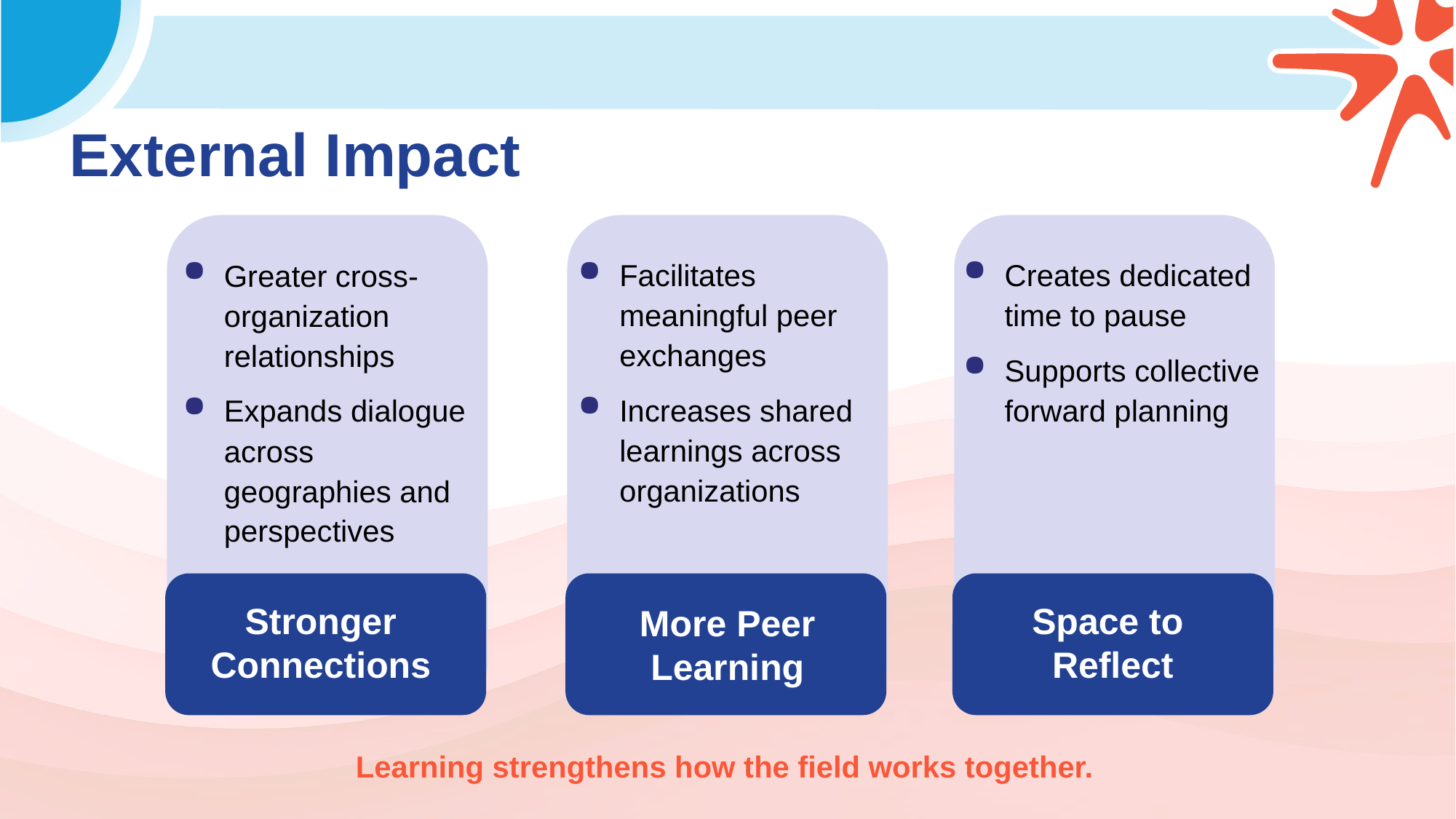

# External Impact

Greater cross-organization relationships
Expands dialogue across geographies and perspectives
Facilitates meaningful peer exchanges
Increases shared learnings across organizations
Creates dedicated time to pause
Supports collective forward planning

Stronger Connections
Space to
Reflect
More Peer Learning
Learning strengthens how the field works together.